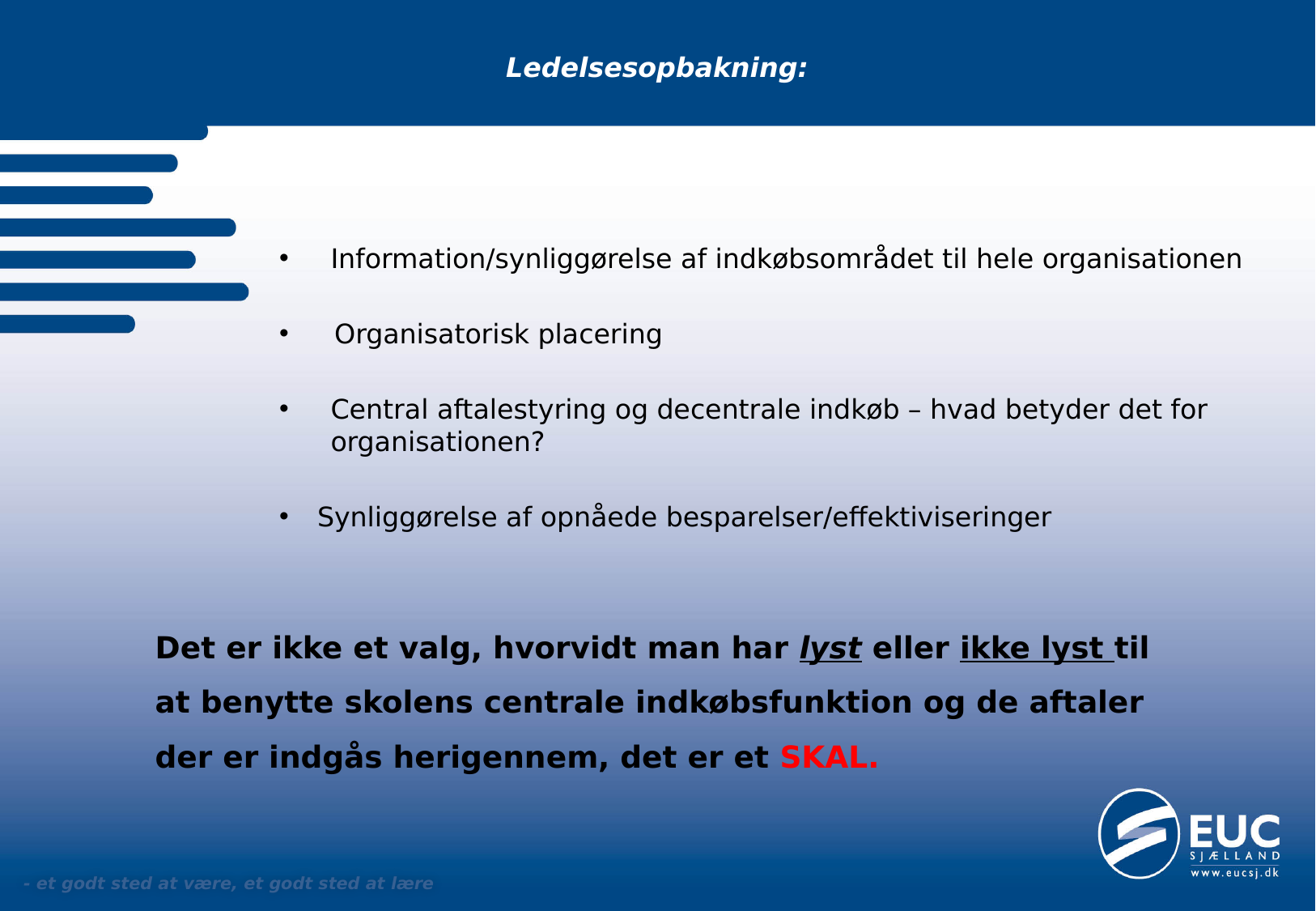

Ledelsesopbakning:

Information/synliggørelse af indkøbsområdet til hele organisationen

  Organisatorisk placering

Central aftalestyring og decentrale indkøb – hvad betyder det for organisationen?

Synliggørelse af opnåede besparelser/effektiviseringer
# Det er ikke et valg, hvorvidt man har lyst eller ikke lyst til at benytte skolens centrale indkøbsfunktion og de aftaler der er indgås herigennem, det er et SKAL.